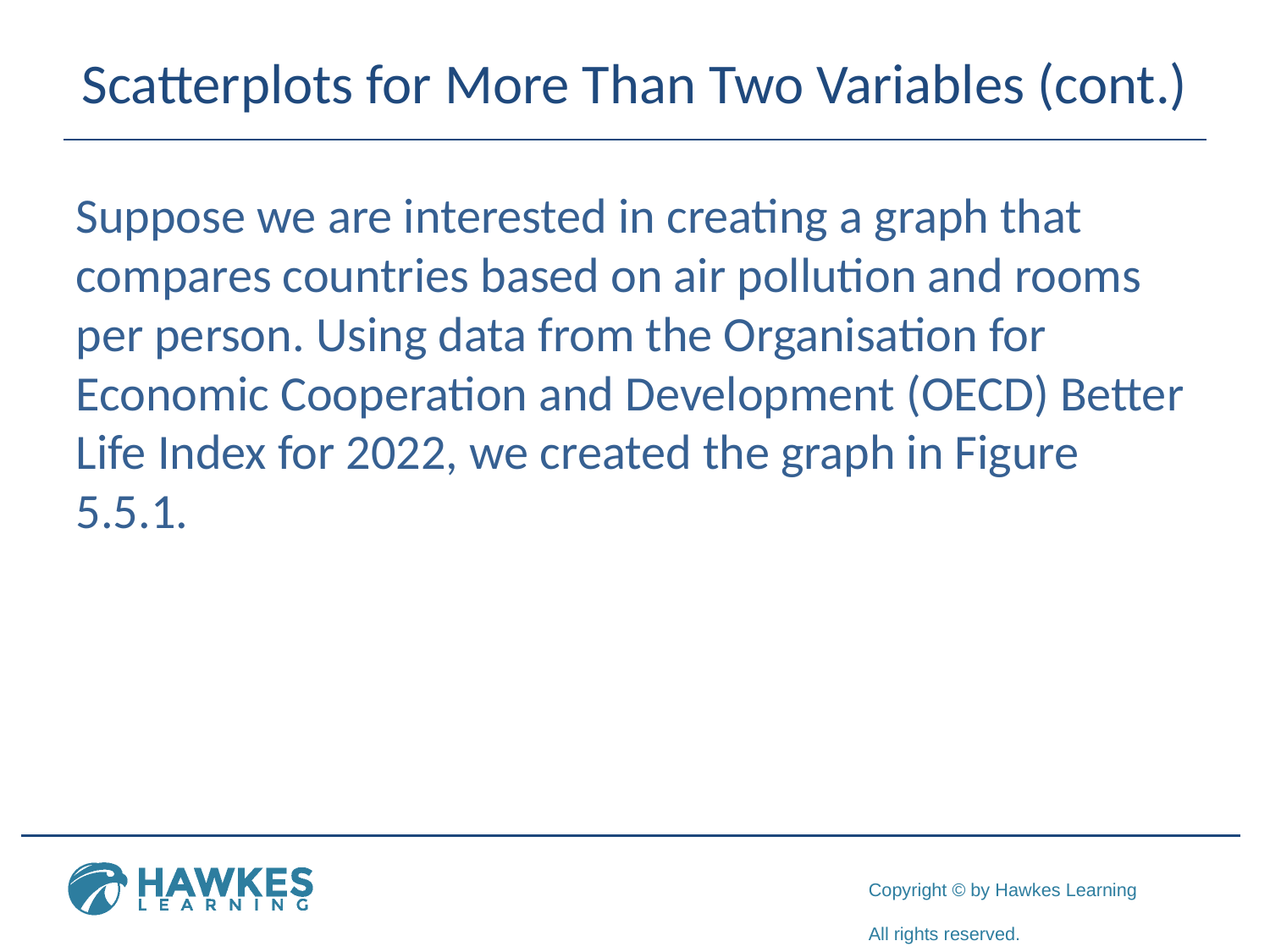

# Scatterplots for More Than Two Variables (cont.)
Suppose we are interested in creating a graph that compares countries based on air pollution and rooms per person. Using data from the Organisation for Economic Cooperation and Development (OECD) Better Life Index for 2022, we created the graph in Figure 5.5.1.